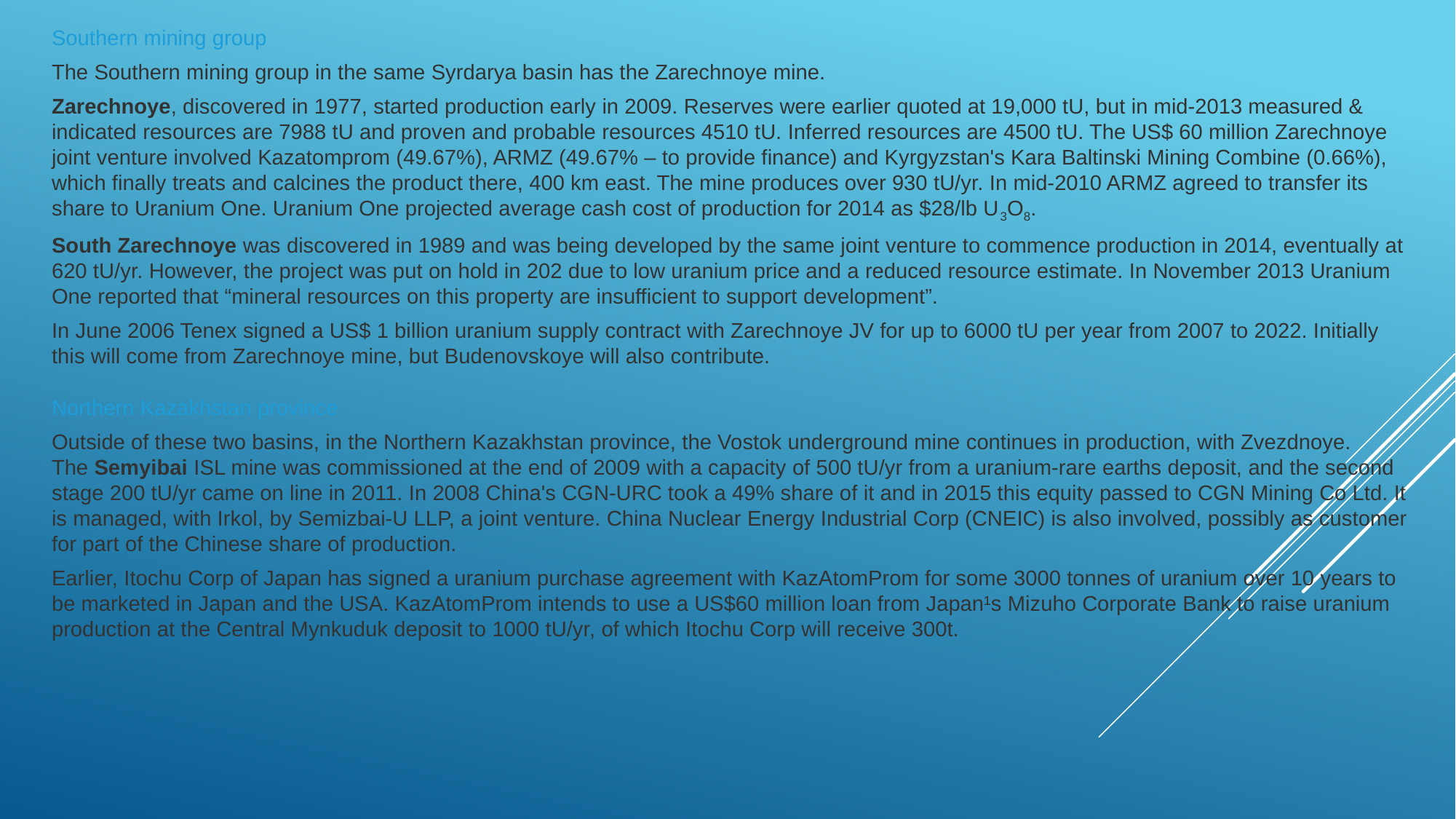

Southern mining group
The Southern mining group in the same Syrdarya basin has the Zarechnoye mine.
Zarechnoye, discovered in 1977, started production early in 2009. Reserves were earlier quoted at 19,000 tU, but in mid-2013 measured & indicated resources are 7988 tU and proven and probable resources 4510 tU. Inferred resources are 4500 tU. The US$ 60 million Zarechnoye joint venture involved Kazatomprom (49.67%), ARMZ (49.67% – to provide finance) and Kyrgyzstan's Kara Baltinski Mining Combine (0.66%), which finally treats and calcines the product there, 400 km east. The mine produces over 930 tU/yr. In mid-2010 ARMZ agreed to transfer its share to Uranium One. Uranium One projected average cash cost of production for 2014 as $28/lb U3O8.
South Zarechnoye was discovered in 1989 and was being developed by the same joint venture to commence production in 2014, eventually at 620 tU/yr. However, the project was put on hold in 202 due to low uranium price and a reduced resource estimate. In November 2013 Uranium One reported that “mineral resources on this property are insufficient to support development”.
In June 2006 Tenex signed a US$ 1 billion uranium supply contract with Zarechnoye JV for up to 6000 tU per year from 2007 to 2022. Initially this will come from Zarechnoye mine, but Budenovskoye will also contribute.
Northern Kazakhstan province
Outside of these two basins, in the Northern Kazakhstan province, the Vostok underground mine continues in production, with Zvezdnoye. The Semyibai ISL mine was commissioned at the end of 2009 with a capacity of 500 tU/yr from a uranium-rare earths deposit, and the second stage 200 tU/yr came on line in 2011. In 2008 China's CGN-URC took a 49% share of it and in 2015 this equity passed to CGN Mining Co Ltd. It is managed, with Irkol, by Semizbai-U LLP, a joint venture. China Nuclear Energy Industrial Corp (CNEIC) is also involved, possibly as customer for part of the Chinese share of production.
Earlier, Itochu Corp of Japan has signed a uranium purchase agreement with KazAtomProm for some 3000 tonnes of uranium over 10 years to be marketed in Japan and the USA. KazAtomProm intends to use a US$60 million loan from Japan¹s Mizuho Corporate Bank to raise uranium production at the Central Mynkuduk deposit to 1000 tU/yr, of which Itochu Corp will receive 300t.